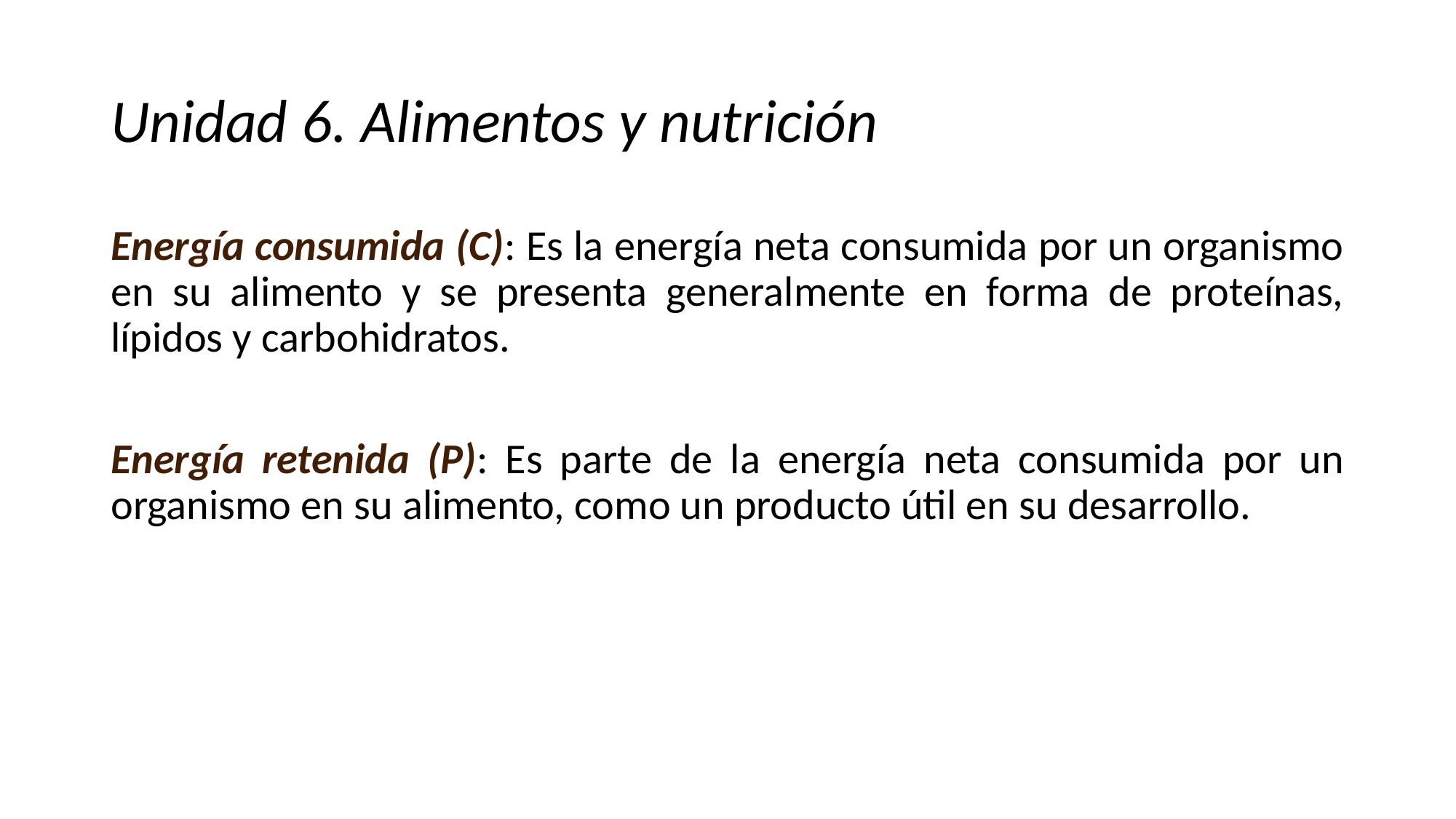

# Unidad 6. Alimentos y nutrición
Energía consumida (C): Es la energía neta consumida por un organismo en su alimento y se presenta generalmente en forma de proteínas, lípidos y carbohidratos.

Energía retenida (P): Es parte de la energía neta consumida por un organismo en su alimento, como un producto útil en su desarrollo.